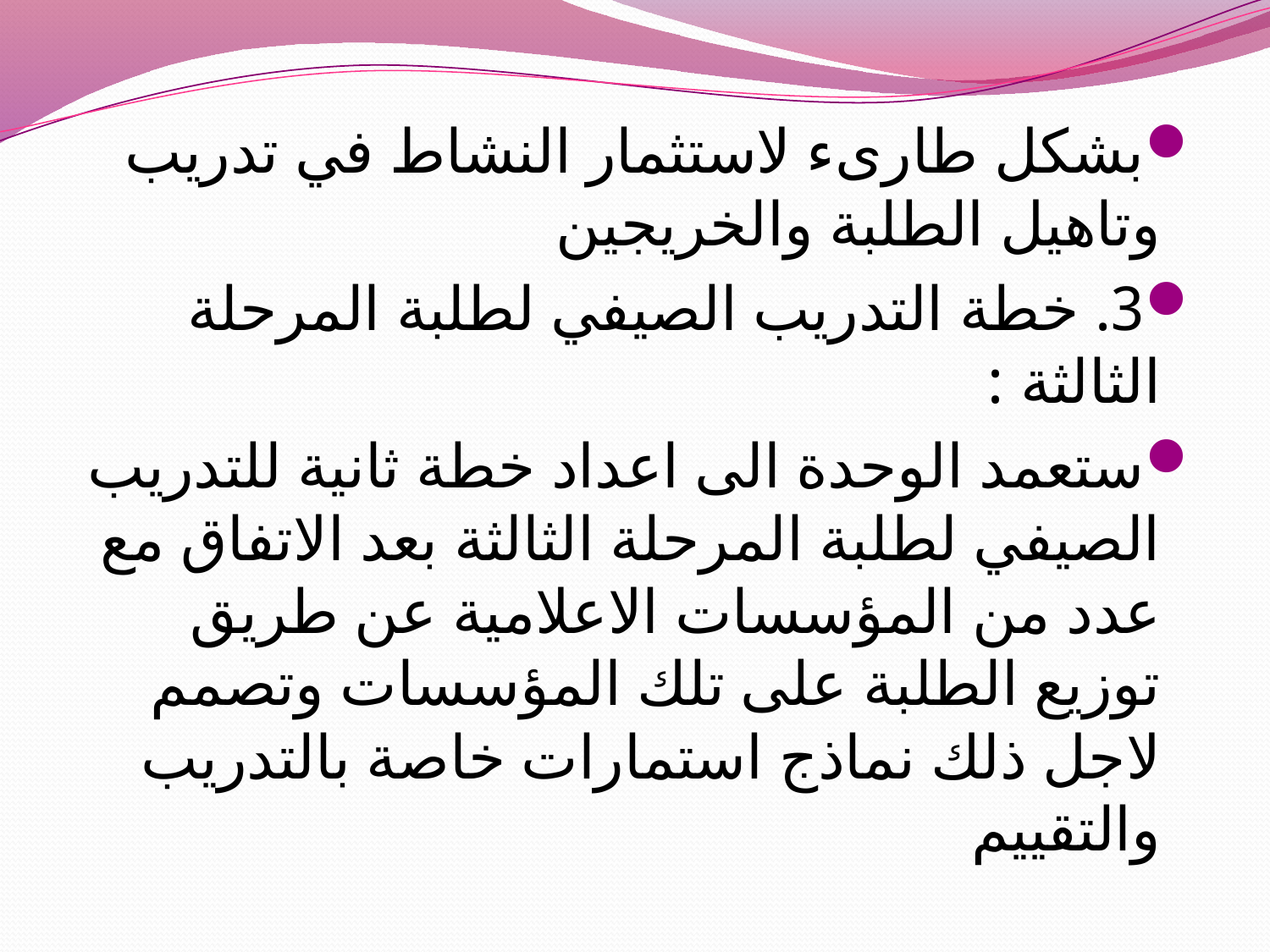

بشكل طارىء لاستثمار النشاط في تدريب وتاهيل الطلبة والخريجين
3. خطة التدريب الصيفي لطلبة المرحلة الثالثة :
ستعمد الوحدة الى اعداد خطة ثانية للتدريب الصيفي لطلبة المرحلة الثالثة بعد الاتفاق مع عدد من المؤسسات الاعلامية عن طريق توزيع الطلبة على تلك المؤسسات وتصمم لاجل ذلك نماذج استمارات خاصة بالتدريب والتقييم